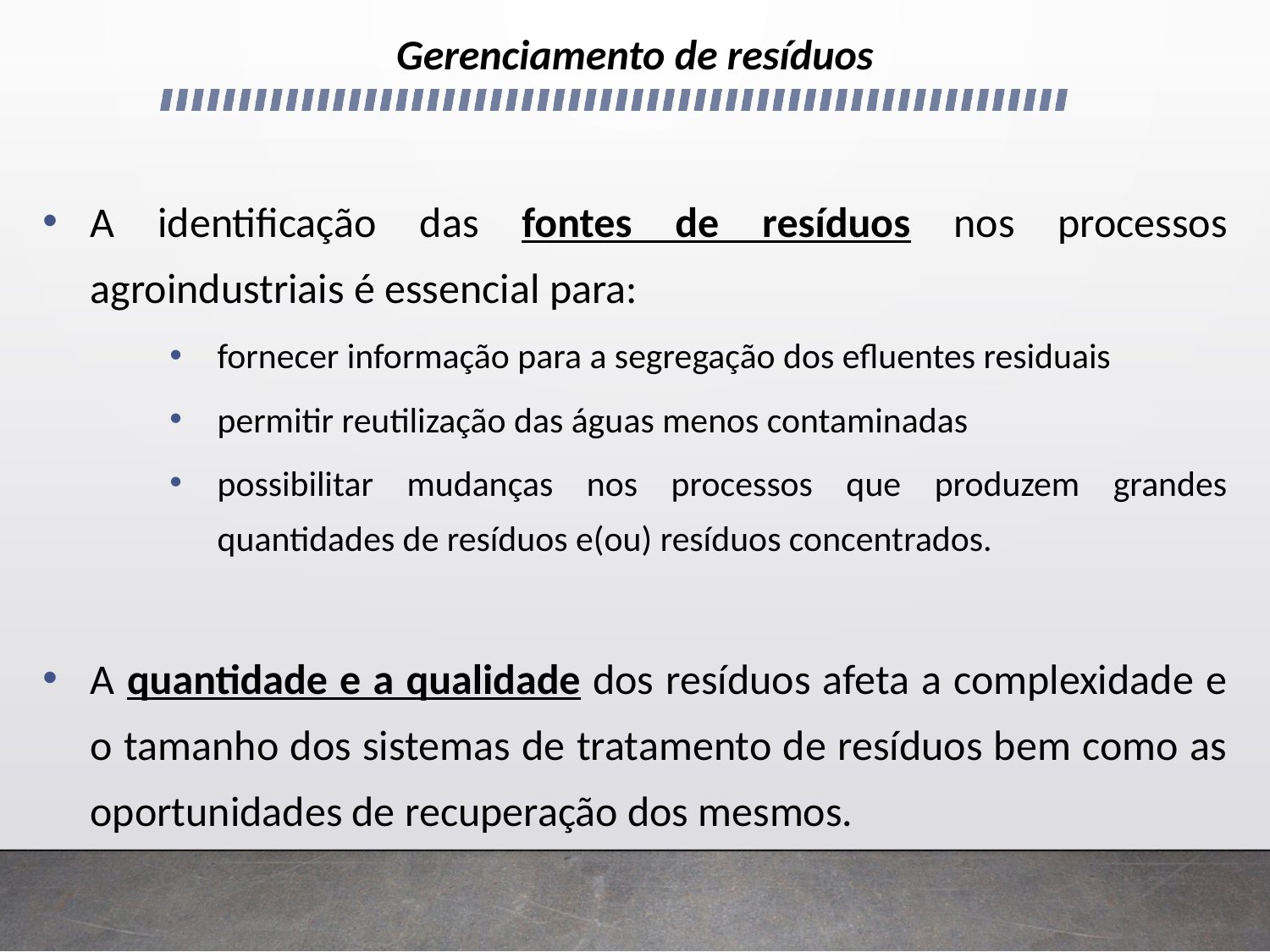

Gerenciamento de resíduos

A identificação das fontes de resíduos nos processos agroindustriais é essencial para:
fornecer informação para a segregação dos efluentes residuais
permitir reutilização das águas menos contaminadas
possibilitar mudanças nos processos que produzem grandes quantidades de resíduos e(ou) resíduos concentrados.

A quantidade e a qualidade dos resíduos afeta a complexidade e o tamanho dos sistemas de tratamento de resíduos bem como as oportunidades de recuperação dos mesmos.